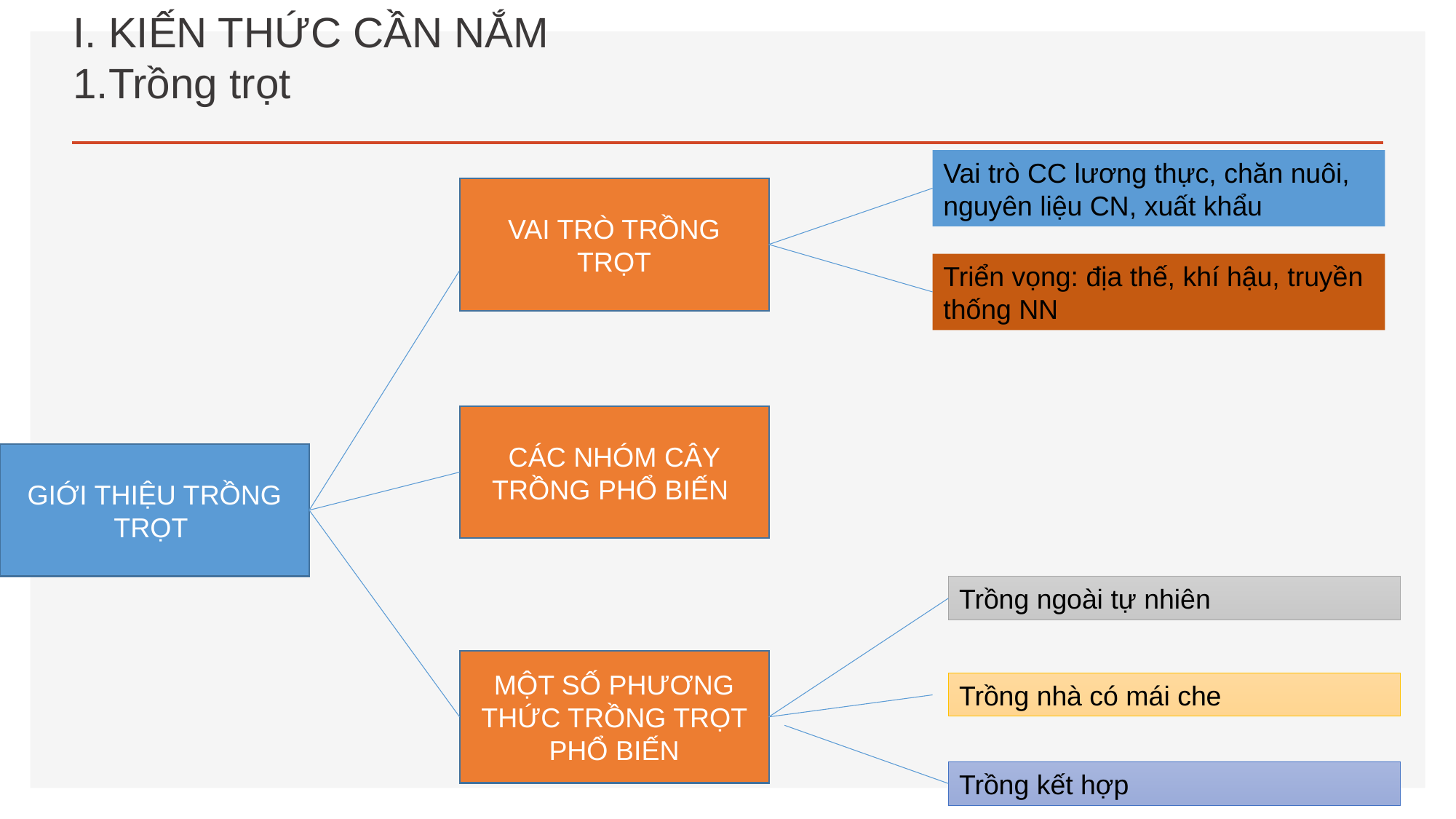

# I. KIẾN THỨC CẦN NẮM 1.Trồng trọt
Vai trò CC lương thực, chăn nuôi, nguyên liệu CN, xuất khẩu
VAI TRÒ TRỒNG TRỌT
Triển vọng: địa thế, khí hậu, truyền thống NN
CÁC NHÓM CÂY TRỒNG PHỔ BIẾN
GIỚI THIỆU TRỒNG TRỌT
Trồng ngoài tự nhiên
MỘT SỐ PHƯƠNG THỨC TRỒNG TRỌT PHỔ BIẾN
Trồng nhà có mái che
Trồng kết hợp